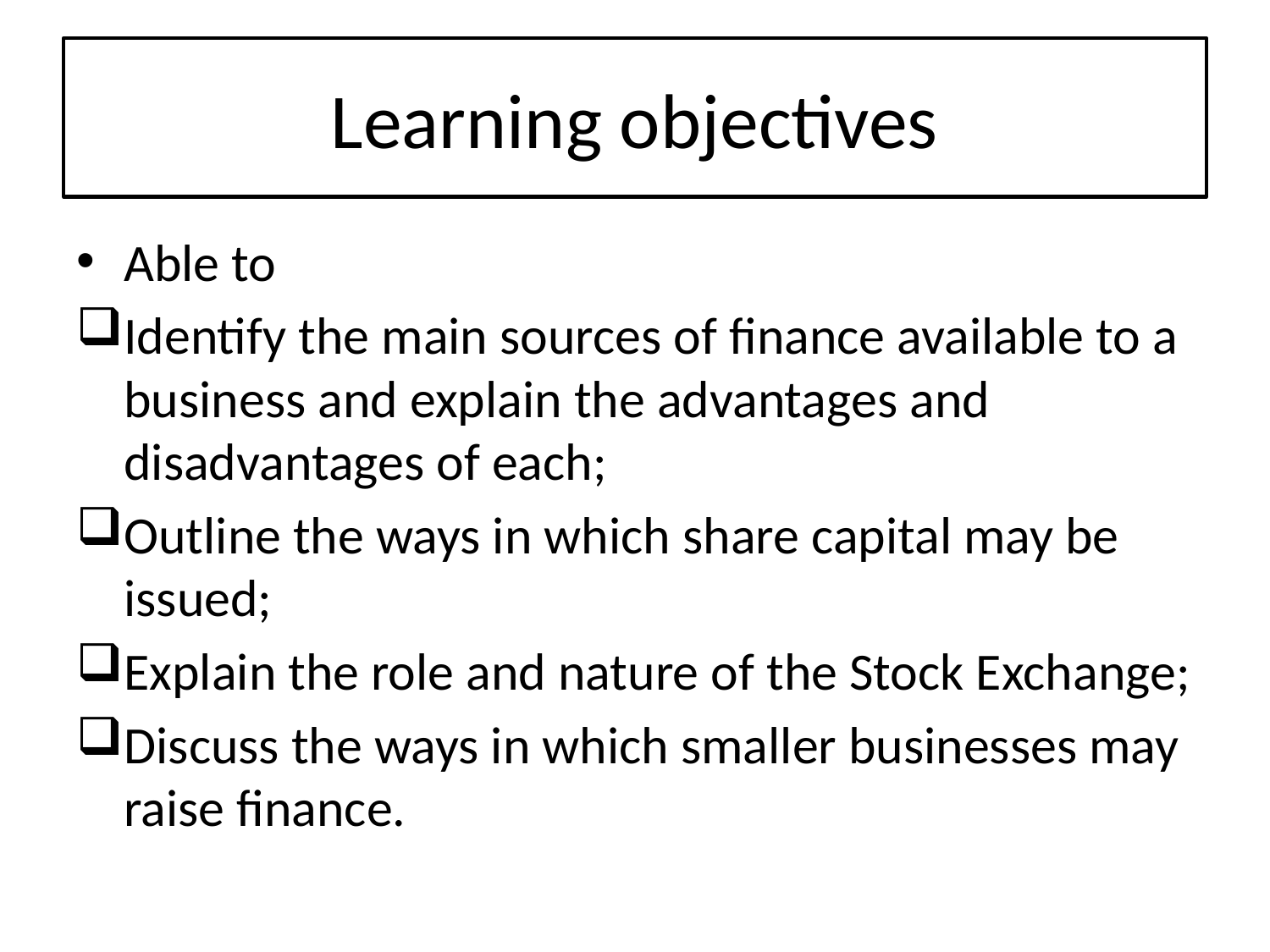

# Learning objectives
Able to
Identify the main sources of finance available to a business and explain the advantages and disadvantages of each;
Outline the ways in which share capital may be issued;
Explain the role and nature of the Stock Exchange;
Discuss the ways in which smaller businesses may raise finance.